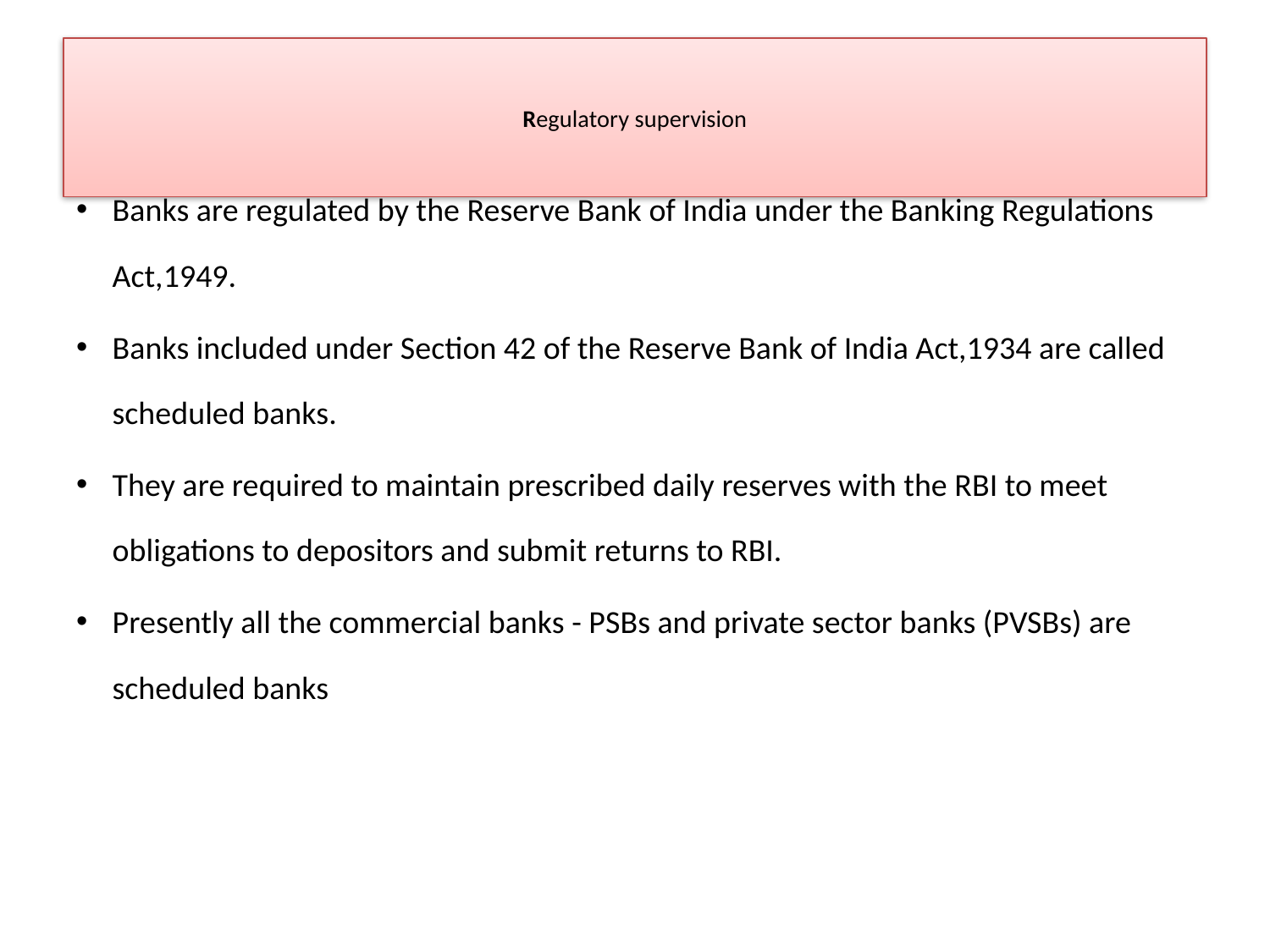

# Regulatory supervision
Banks are regulated by the Reserve Bank of India under the Banking Regulations Act,1949.
Banks included under Section 42 of the Reserve Bank of India Act,1934 are called scheduled banks.
They are required to maintain prescribed daily reserves with the RBI to meet obligations to depositors and submit returns to RBI.
Presently all the commercial banks - PSBs and private sector banks (PVSBs) are scheduled banks